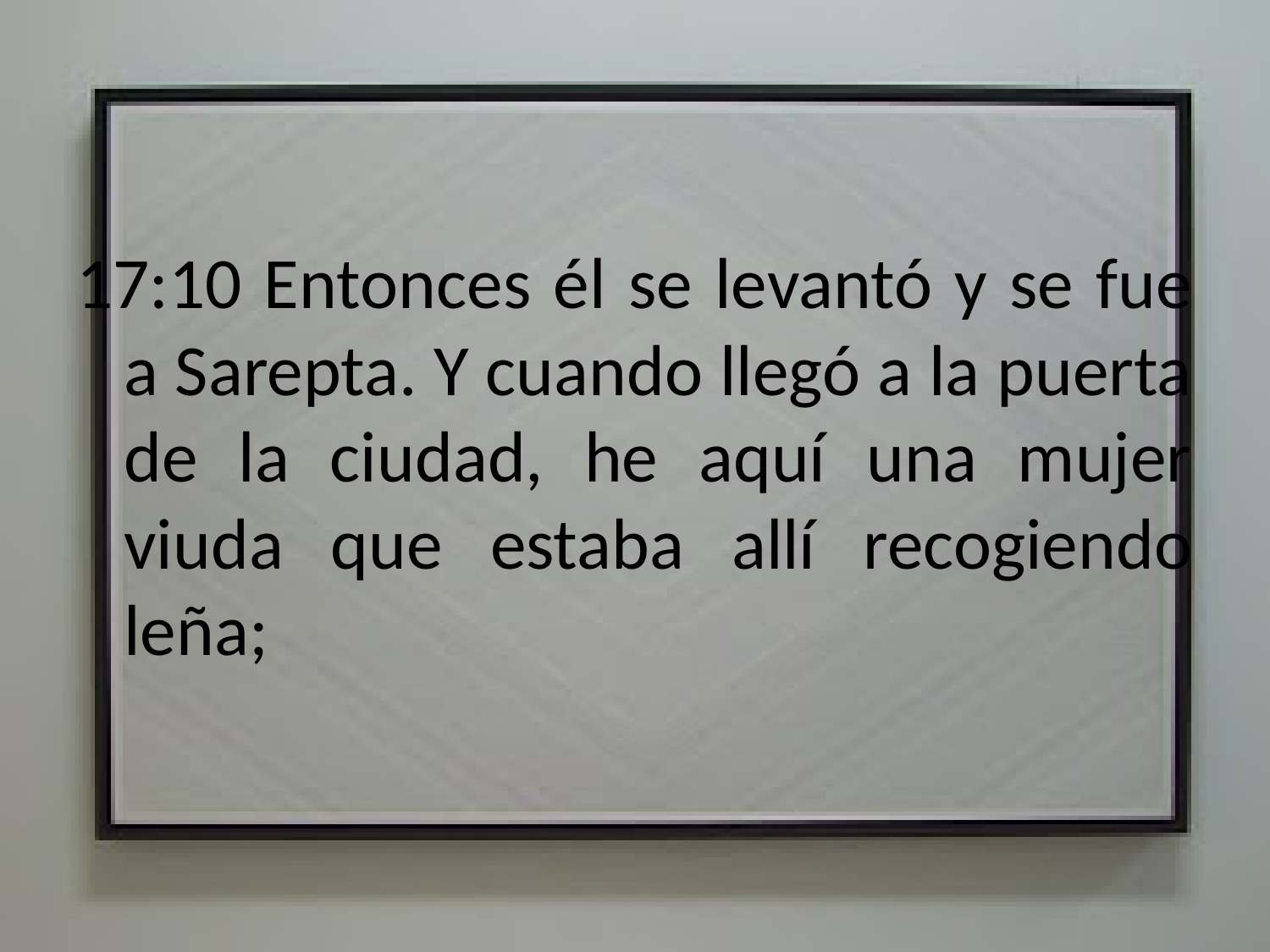

17:10 Entonces él se levantó y se fue a Sarepta. Y cuando llegó a la puerta de la ciudad, he aquí una mujer viuda que estaba allí recogiendo leña;